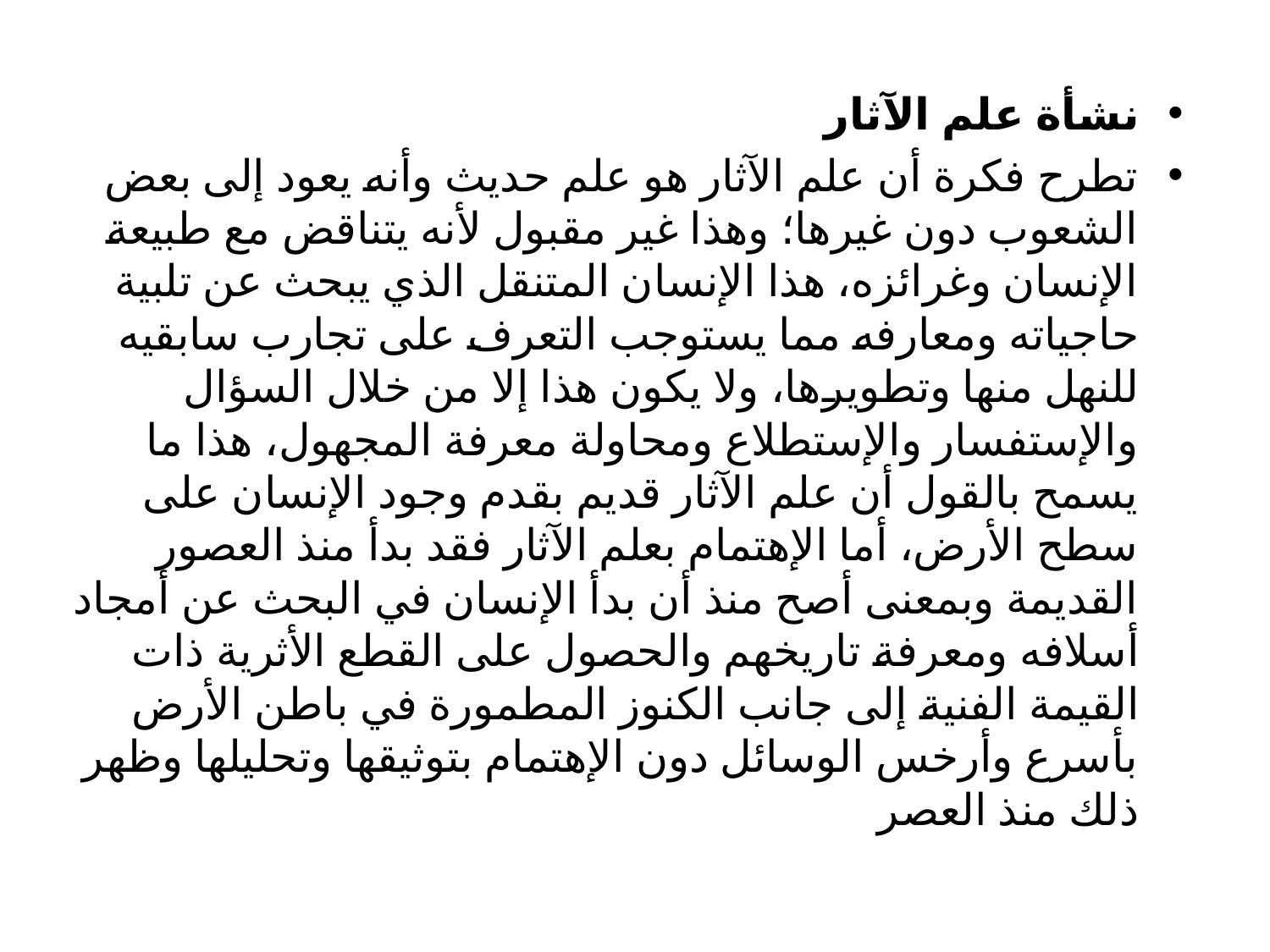

نشأة علم الآثار
تطرح فكرة أن علم الآثار هو علم حديث وأنه يعود إلى بعض الشعوب دون غيرها؛ وهذا غير مقبول لأنه يتناقض مع طبيعة الإنسان وغرائزه، هذا الإنسان المتنقل الذي يبحث عن تلبية حاجياته ومعارفه مما يستوجب التعرف على تجارب سابقيه للنهل منها وتطويرها، ولا يكون هذا إلا من خلال السؤال والإستفسار والإستطلاع ومحاولة معرفة المجهول، هذا ما يسمح بالقول أن علم الآثار قديم بقدم وجود الإنسان على سطح الأرض، أما الإهتمام بعلم الآثار فقد بدأ منذ العصور القديمة وبمعنى أصح منذ أن بدأ الإنسان في البحث عن أمجاد أسلافه ومعرفة تاريخهم والحصول على القطع الأثرية ذات القيمة الفنية إلى جانب الكنوز المطمورة في باطن الأرض بأسرع وأرخس الوسائل دون الإهتمام بتوثيقها وتحليلها وظهر ذلك منذ العصر